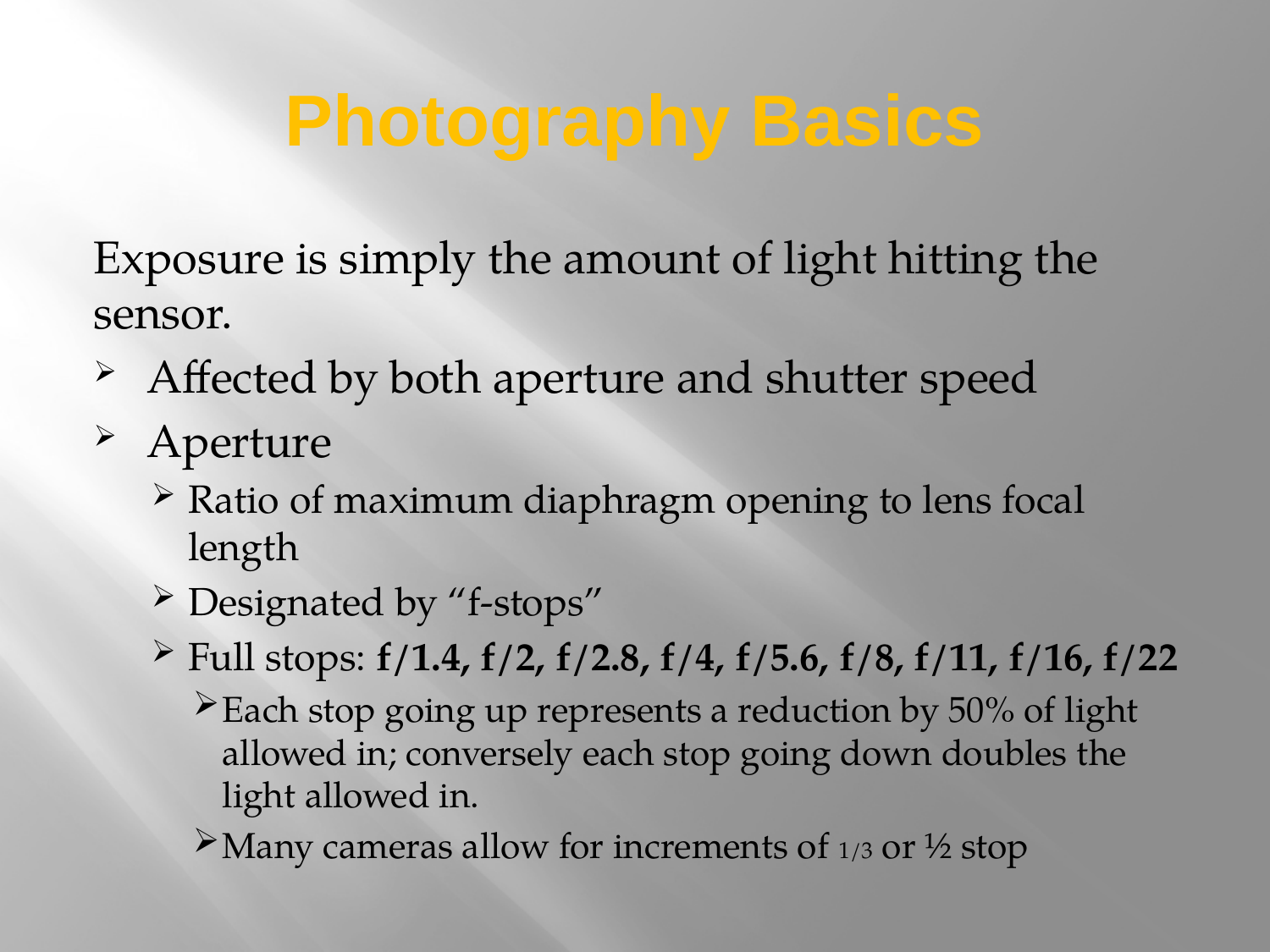

# Photography Basics
Exposure is simply the amount of light hitting the sensor.
Affected by both aperture and shutter speed
Aperture
Ratio of maximum diaphragm opening to lens focal length
Designated by “f-stops”
Full stops: f/1.4, f/2, f/2.8, f/4, f/5.6, f/8, f/11, f/16, f/22
Each stop going up represents a reduction by 50% of light allowed in; conversely each stop going down doubles the light allowed in.
Many cameras allow for increments of 1/3 or ½ stop